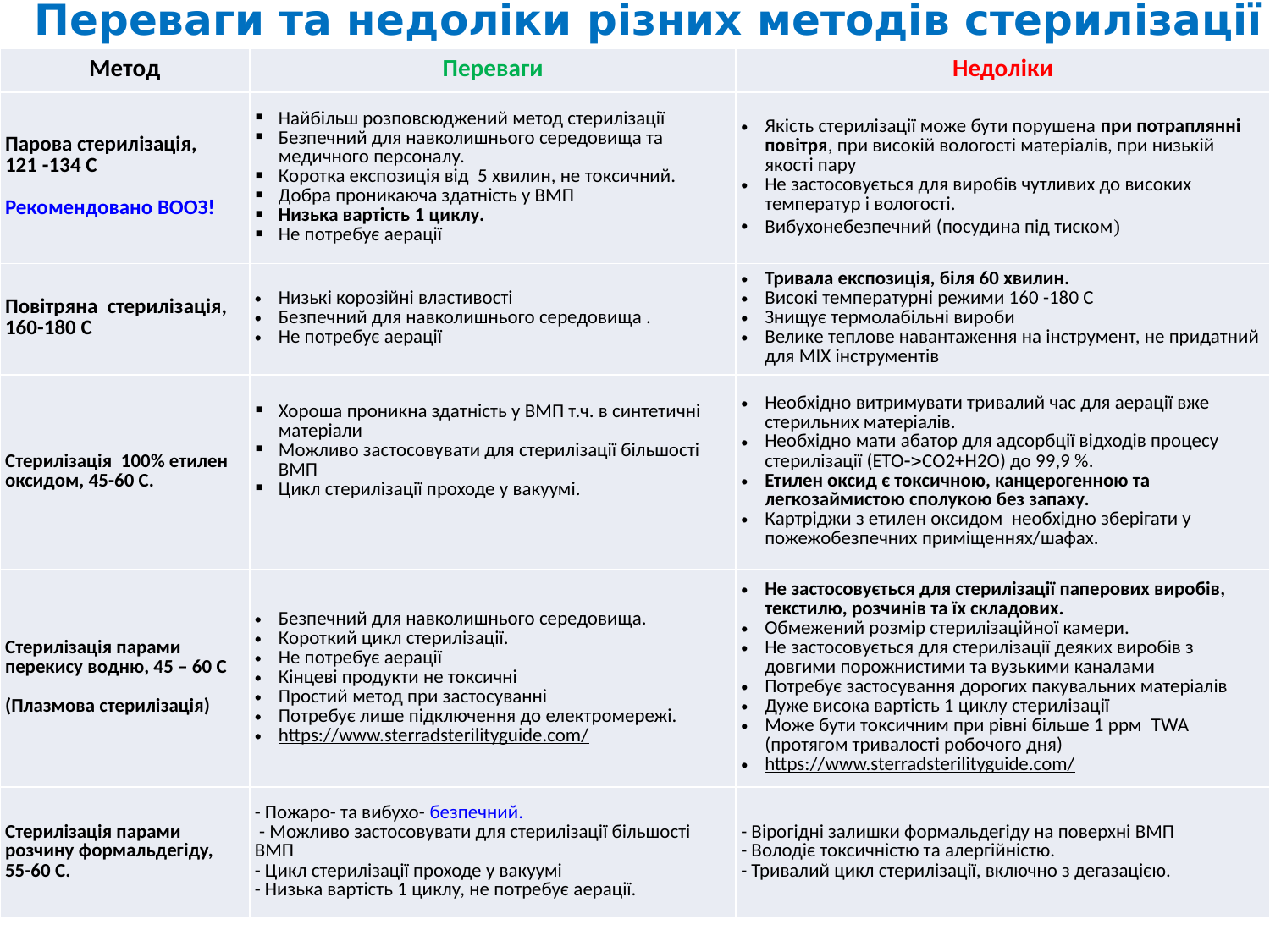

Переваги та недоліки різних методів стерилізації
| Метод | Переваги | Недоліки |
| --- | --- | --- |
| Парова стерилізація, 121 -134 С Рекомендовано ВООЗ! | Найбільш розповсюджений метод стерилізації Безпечний для навколишнього середовища та медичного персоналу. Коротка експозиція від 5 хвилин, не токсичний. Добра проникаюча здатність у ВМП Низька вартість 1 циклу. Не потребує аерації | Якість стерилізації може бути порушена при потраплянні повітря, при високій вологості матеріалів, при низькій якості пару Не застосовується для виробів чутливих до високих температур і вологості. Вибухонебезпечний (посудина під тиском) |
| Повітряна стерилізація, 160-180 С | Низькі корозійні властивості Безпечний для навколишнього середовища . Не потребує аерації | Тривала експозиція, біля 60 хвилин. Високі температурні режими 160 -180 С Знищує термолабільні вироби Велике теплове навантаження на інструмент, не придатний для МІХ інструментів |
| Стерилізація 100% етилен оксидом, 45-60 С. | Хороша проникна здатність у ВМП т.ч. в синтетичні матеріали Можливо застосовувати для стерилізації більшості ВМП Цикл стерилізації проходе у вакуумі. | Необхідно витримувати тривалий час для аерації вже стерильних матеріалів. Необхідно мати абатор для адсорбції відходів процесу стерилізації (ЕТО−>СО2+Н2О) до 99,9 %. Етилен оксид є токсичною, канцерогенною та легкозаймистою сполукою без запаху. Картріджи з етилен оксидом необхідно зберігати у пожежобезпечних приміщеннях/шафах. |
| Стерилізація парами перекису водню, 45 – 60 С (Плазмова стерилізація) | Безпечний для навколишнього середовища. Короткий цикл стерилізації. Не потребує аерації Кінцеві продукти не токсичні Простий метод при застосуванні Потребує лише підключення до електромережі. https://www.sterradsterilityguide.com/ | Не застосовується для стерилізації паперових виробів, текстилю, розчинів та їх складових. Обмежений розмір стерилізаційної камери. Не застосовується для стерилізації деяких виробів з довгими порожнистими та вузькими каналами Потребує застосування дорогих пакувальних матеріалів Дуже висока вартість 1 циклу стерилізації Може бути токсичним при рівні більше 1 ррм TWA (протягом тривалості робочого дня) https://www.sterradsterilityguide.com/ |
| Стерилізація парами розчину формальдегіду, 55-60 С. | - Пожаро- та вибухо- безпечний. - Можливо застосовувати для стерилізації більшості ВМП - Цикл стерилізації проходе у вакуумі - Низька вартість 1 циклу, не потребує аерації. | - Вірогідні залишки формальдегіду на поверхні ВМП - Володіє токсичністю та алергійністю. - Тривалий цикл стерилізації, включно з дегазацією. |